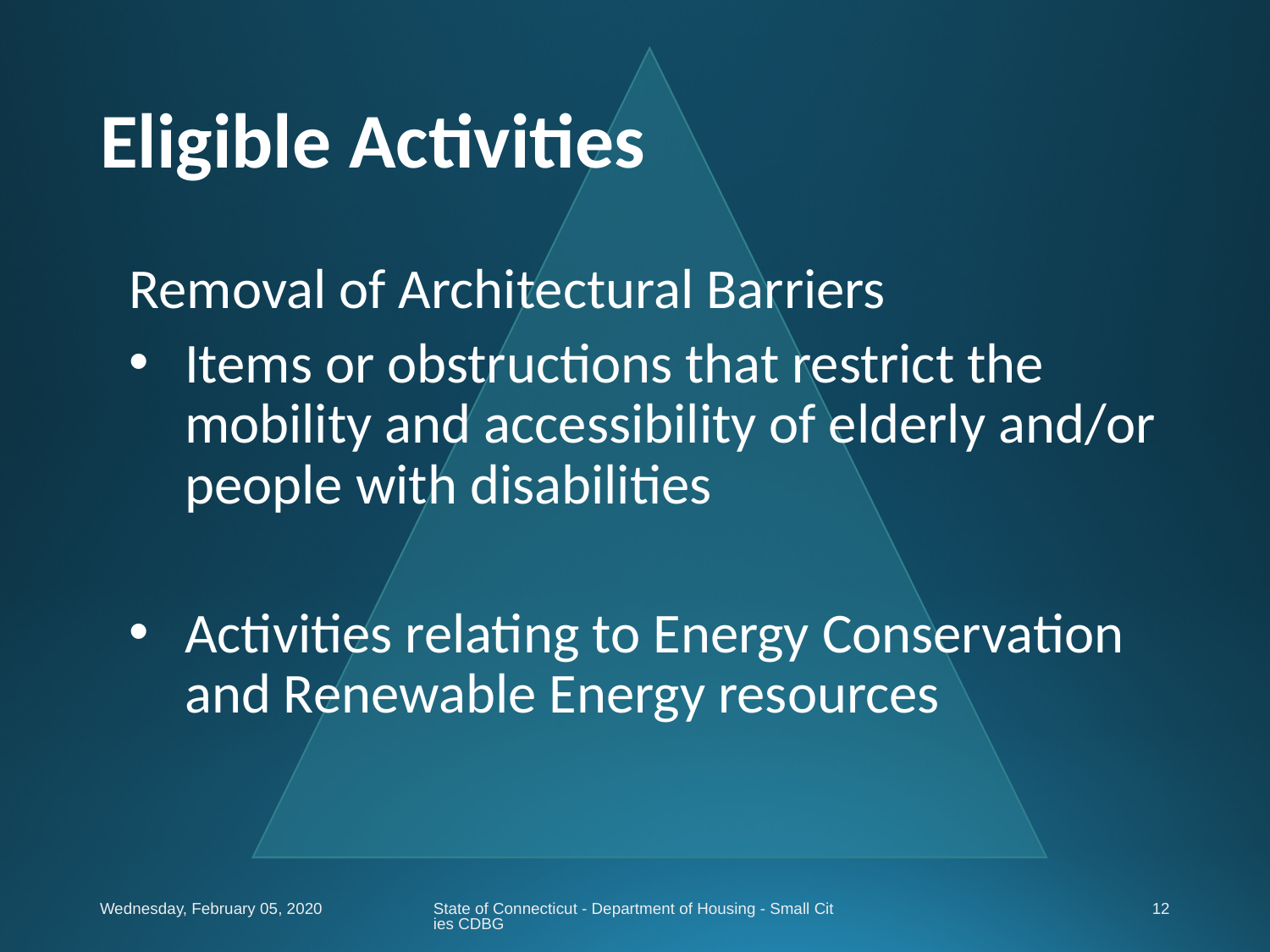

# Eligible Activities
Removal of Architectural Barriers
Items or obstructions that restrict the mobility and accessibility of elderly and/or people with disabilities

Activities relating to Energy Conservation and Renewable Energy resources
Wednesday, February 05, 2020
State of Connecticut - Department of Housing - Small Cities CDBG
12